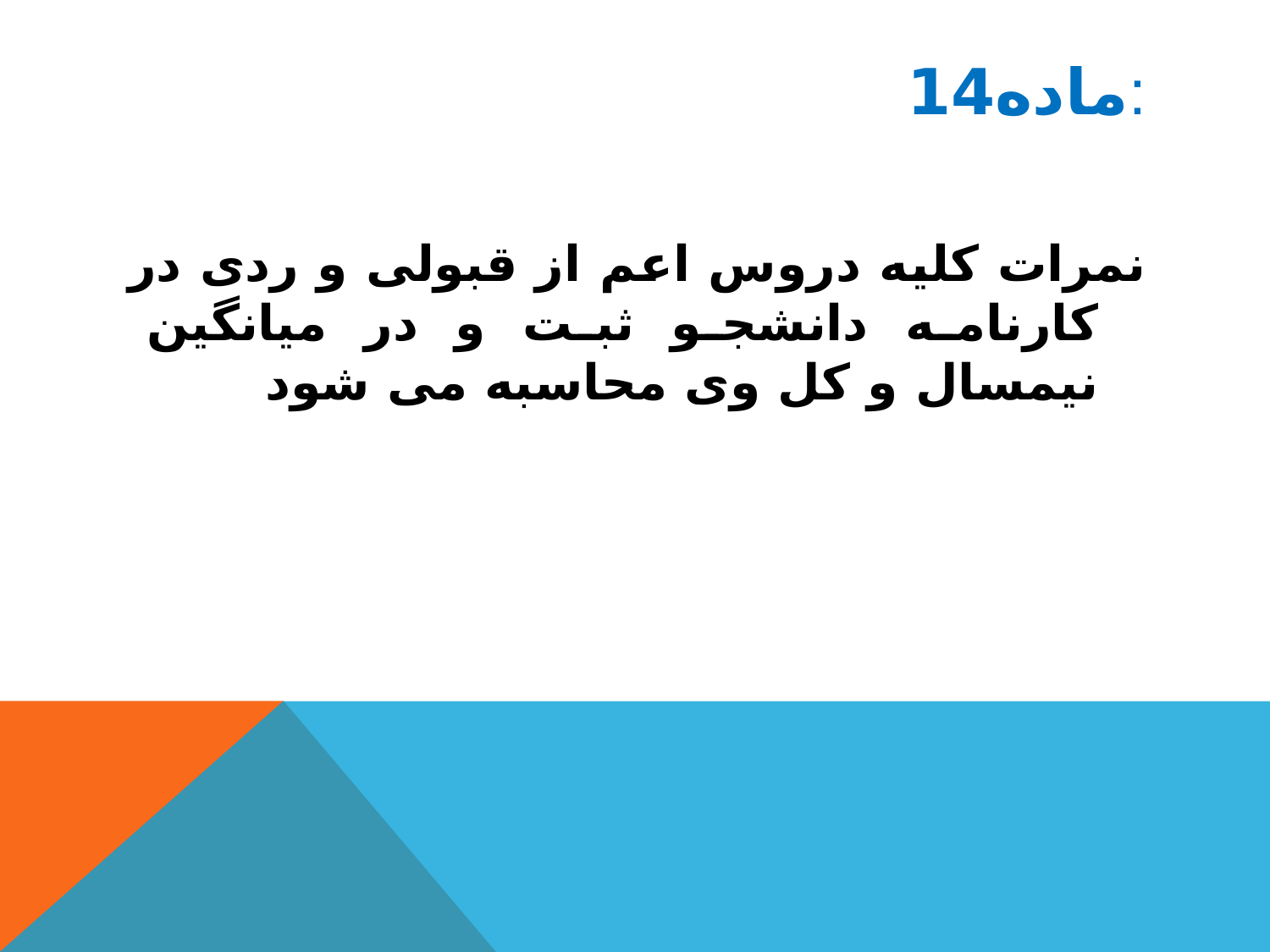

# ماده14:

نمرات کلیه دروس اعم از قبولی و ردی در کارنامه دانشجو ثبت و در میانگین نیمسال و کل وی محاسبه می شود